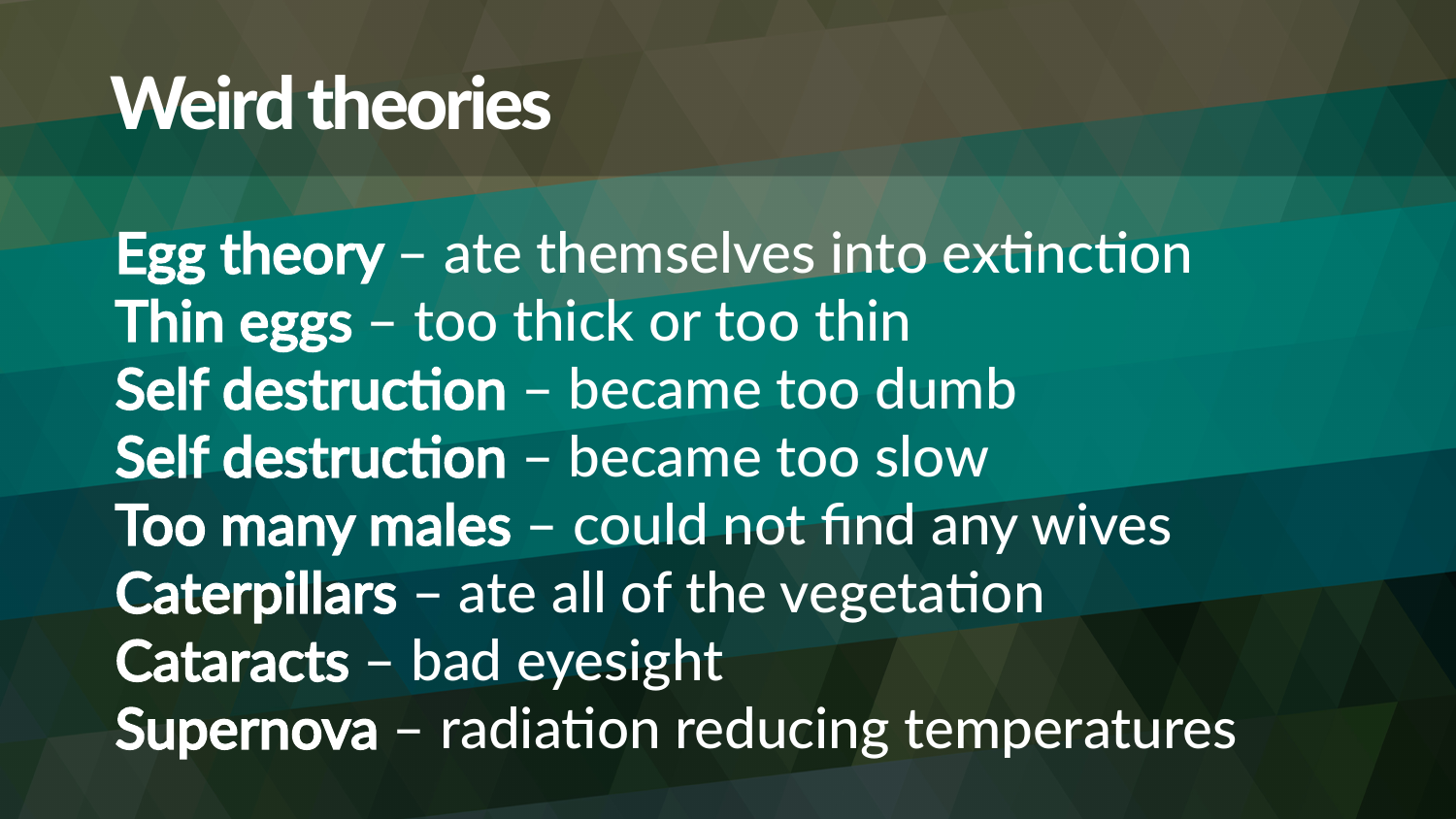

# Weird theories
Egg theory – ate themselves into extinction
Thin eggs – too thick or too thin
Self destruction – became too dumb
Self destruction – became too slow
Too many males – could not find any wives
Caterpillars – ate all of the vegetation
Cataracts – bad eyesight
Supernova – radiation reducing temperatures